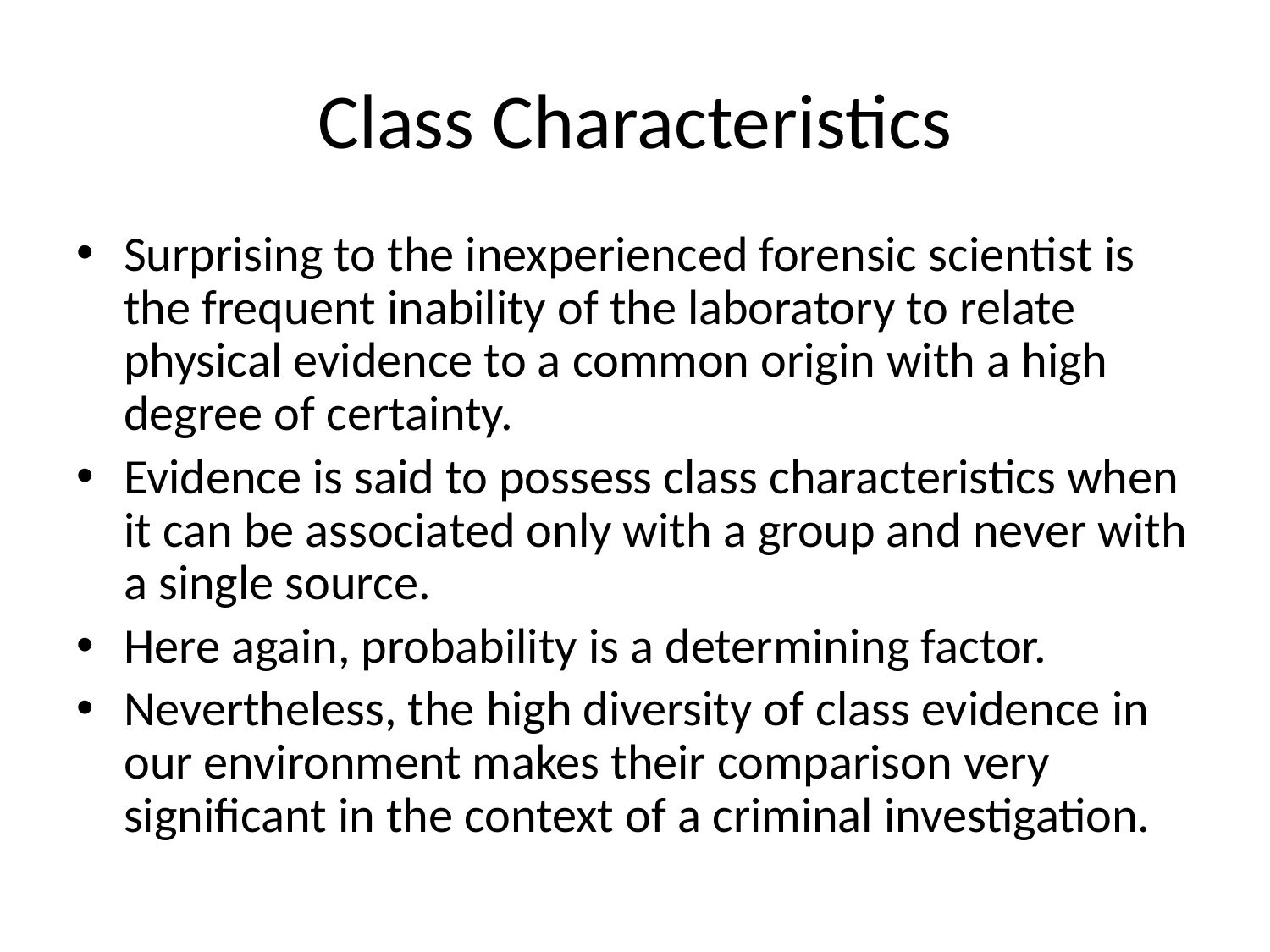

# Class Characteristics
Surprising to the inexperienced forensic scientist is the frequent inability of the laboratory to relate physical evidence to a common origin with a high degree of certainty.
Evidence is said to possess class characteristics when it can be associated only with a group and never with a single source.
Here again, probability is a determining factor.
Nevertheless, the high diversity of class evidence in our environment makes their comparison very significant in the context of a criminal investigation.